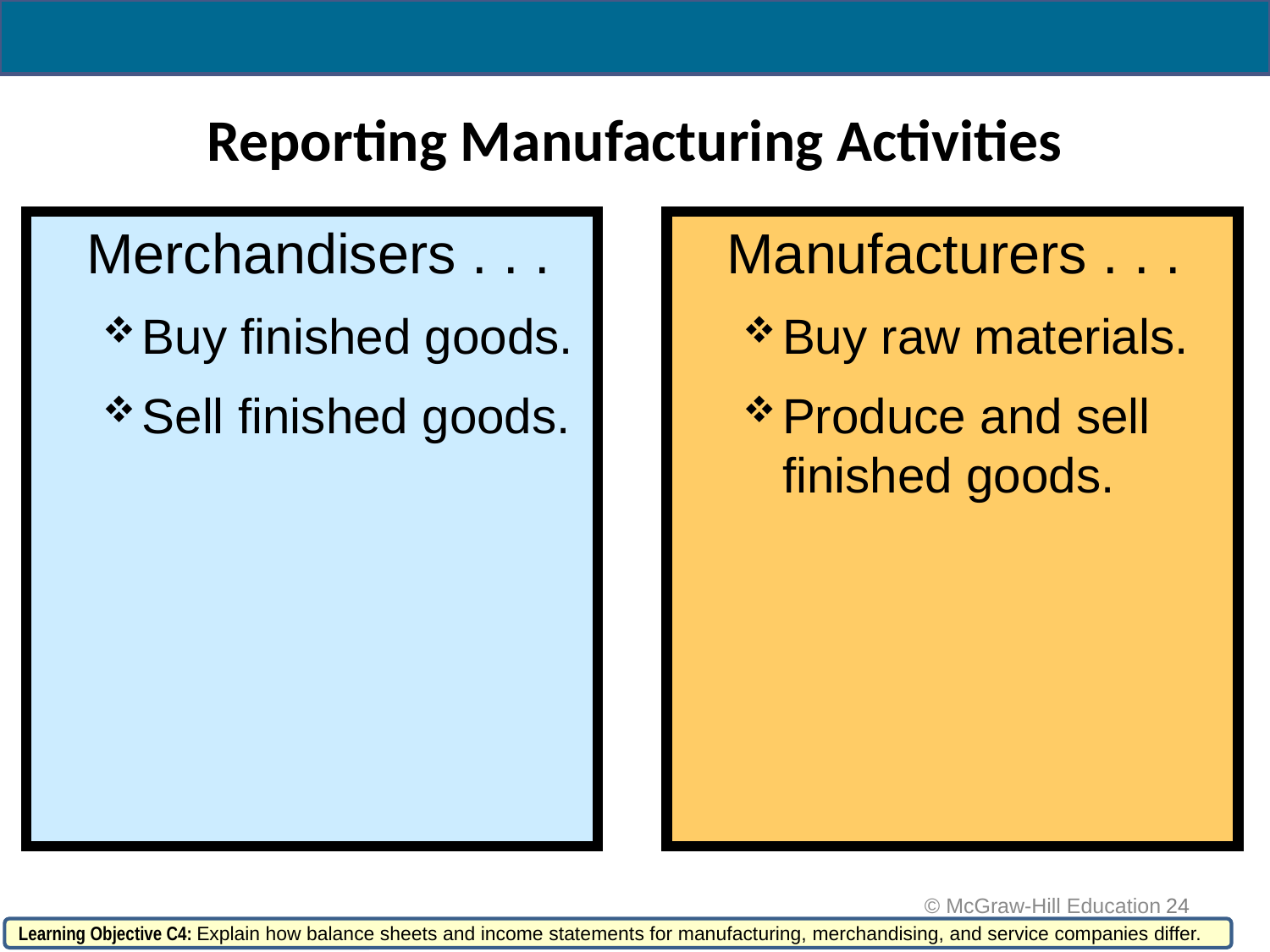

# Reporting Manufacturing Activities
Merchandisers . . .
Buy finished goods.
Sell finished goods.
Manufacturers . . .
Buy raw materials.
Produce and sell finished goods.
 © McGraw-Hill Education
24
Learning Objective C4: Explain how balance sheets and income statements for manufacturing, merchandising, and service companies differ.